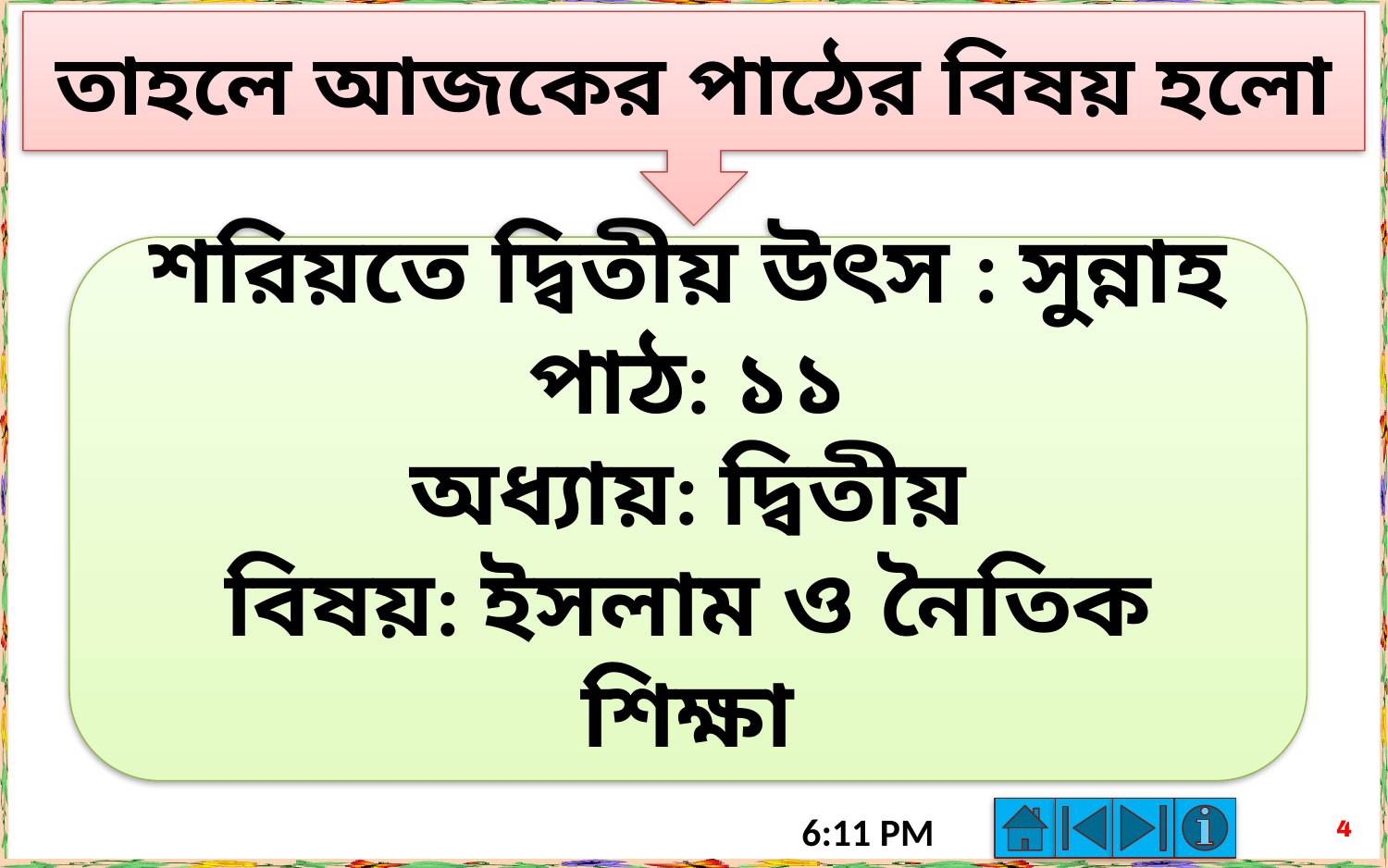

তাহলে আজকের পাঠের বিষয় হলো
শরিয়তে দ্বিতীয় উৎস : সুন্নাহ
পাঠ: ১১
অধ্যায়: দ্বিতীয়
বিষয়: ইসলাম ও নৈতিক শিক্ষা

4
6:11 PM